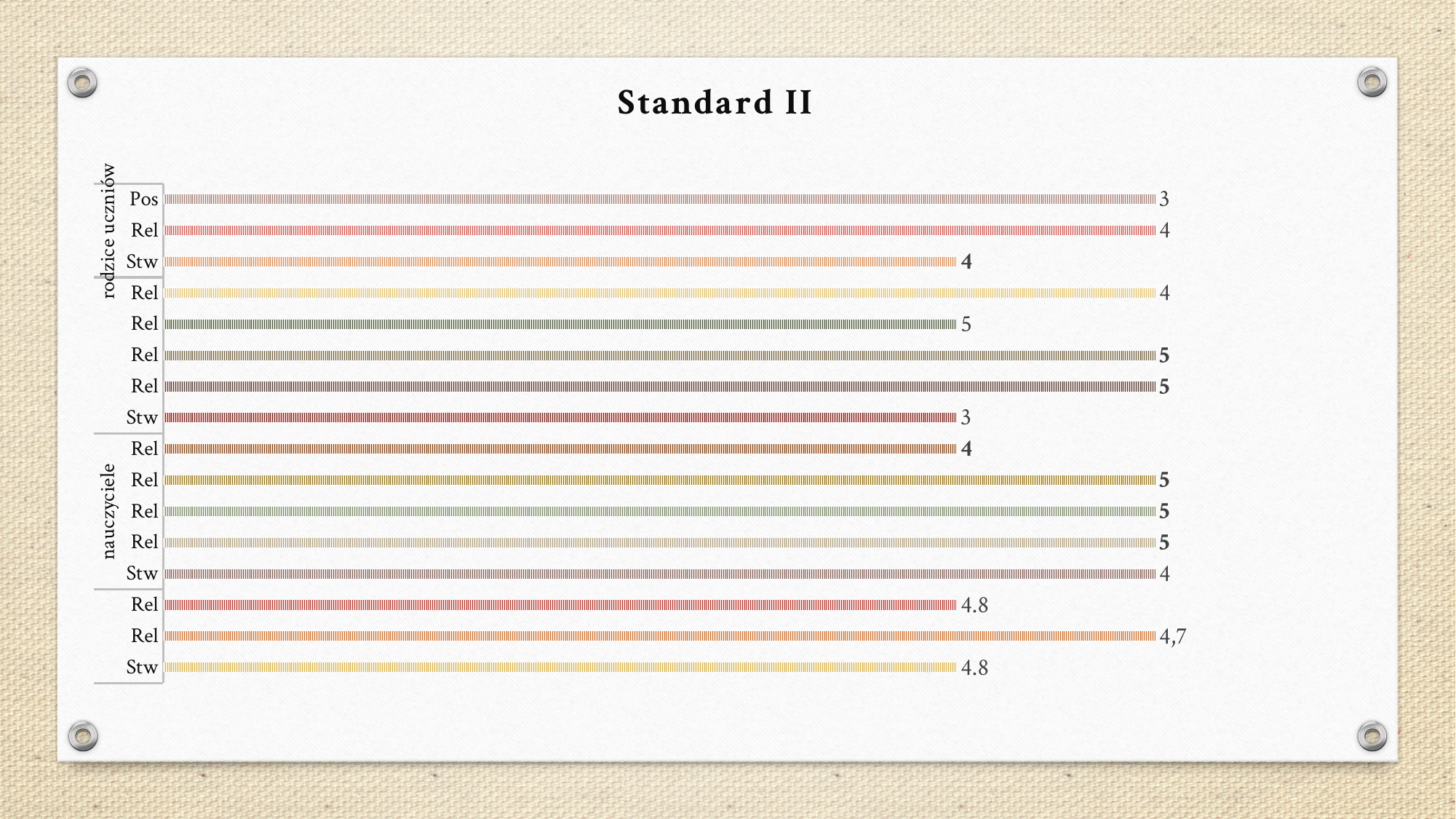

### Chart: Standard II

| Category |  |
|---|---|
| Stwarzanie możliwości uczniom uczestnictwa w życiu szkoły | 4.0 |
| Relacje i wsparcie ze strony nauczycieli | 5.0 |
| Relacje między uczniami | 4.0 |
| Stwarzanie nauczycielom możliwości uczestnictwa w życiu szkoły | 5.0 |
| Relacje i wsparcie ze strony dyrekcji szkoły | 5.0 |
| Relacje między nauczycielami | 5.0 |
| Relacje z uczniami | 5.0 |
| Relacje z rodzicami uczniów | 4.0 |
| Stwarzanie pracownikom możliwości uczestnictwa w życiu szkoły | 4.0 |
| Relacje i wsparcie ze strony dyrekcji szkoły | 5.0 |
| Relacje z nauczycielami | 5.0 |
| Relacje z innymi pracownikami szkoły | 4.0 |
| Relacje z uczniami | 5.0 |
| Stwarzanie rodzicom możliwości uczestnictwa w życiu szkoły | 4.0 |
| Relacje z nauczycielmi i dyrekcją | 5.0 |
| Postrzeganie przez rodziców sposobu w jaki nauczyciele traktują ich dziecko | 5.0 |